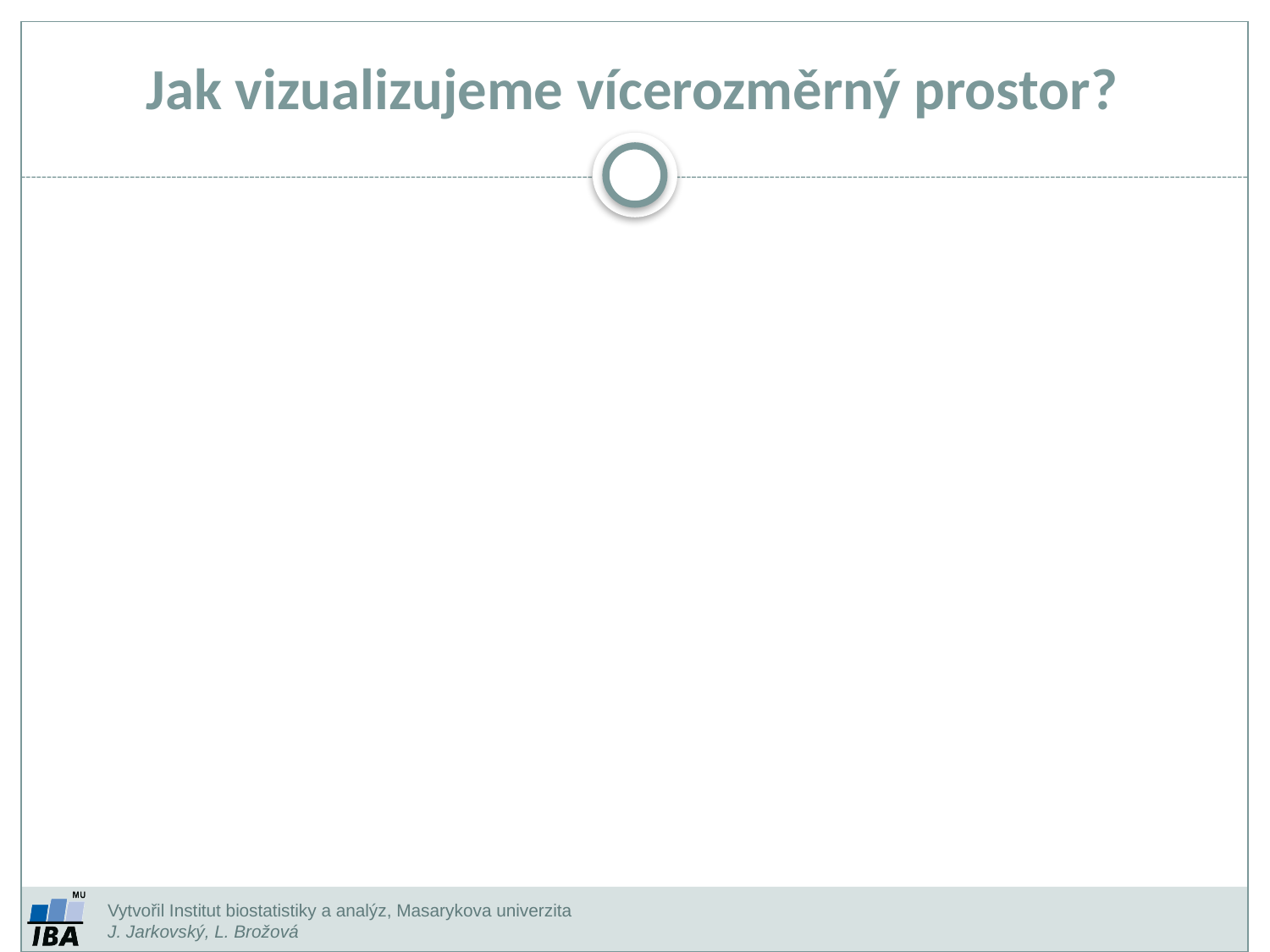

Jak vizualizujeme vícerozměrný prostor?
Vytvořil Institut biostatistiky a analýz, Masarykova univerzita
J. Jarkovský, L. Brožová